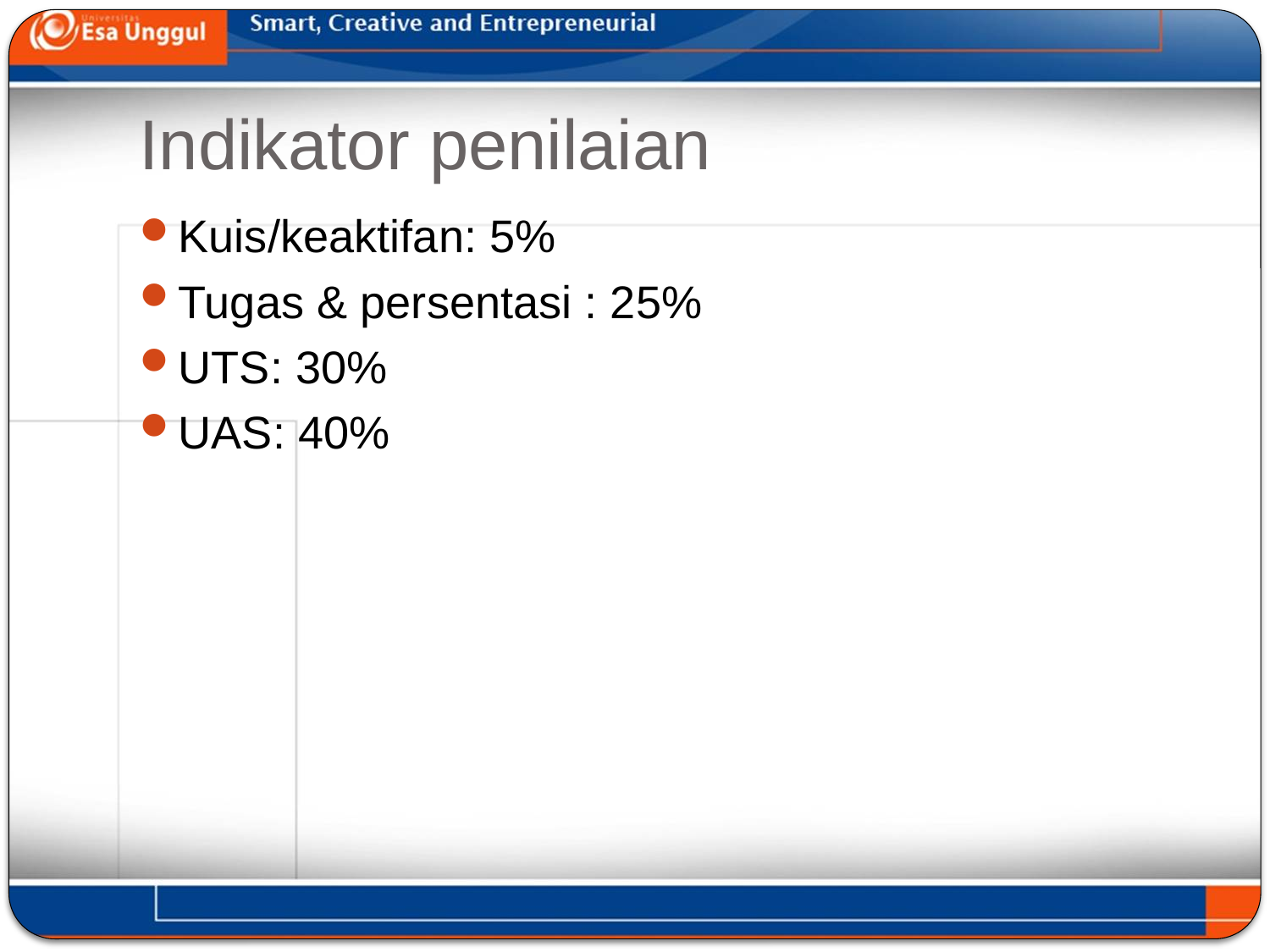

# Indikator penilaian
Kuis/keaktifan: 5%
Tugas & persentasi : 25%
UTS: 30%
UAS: 40%